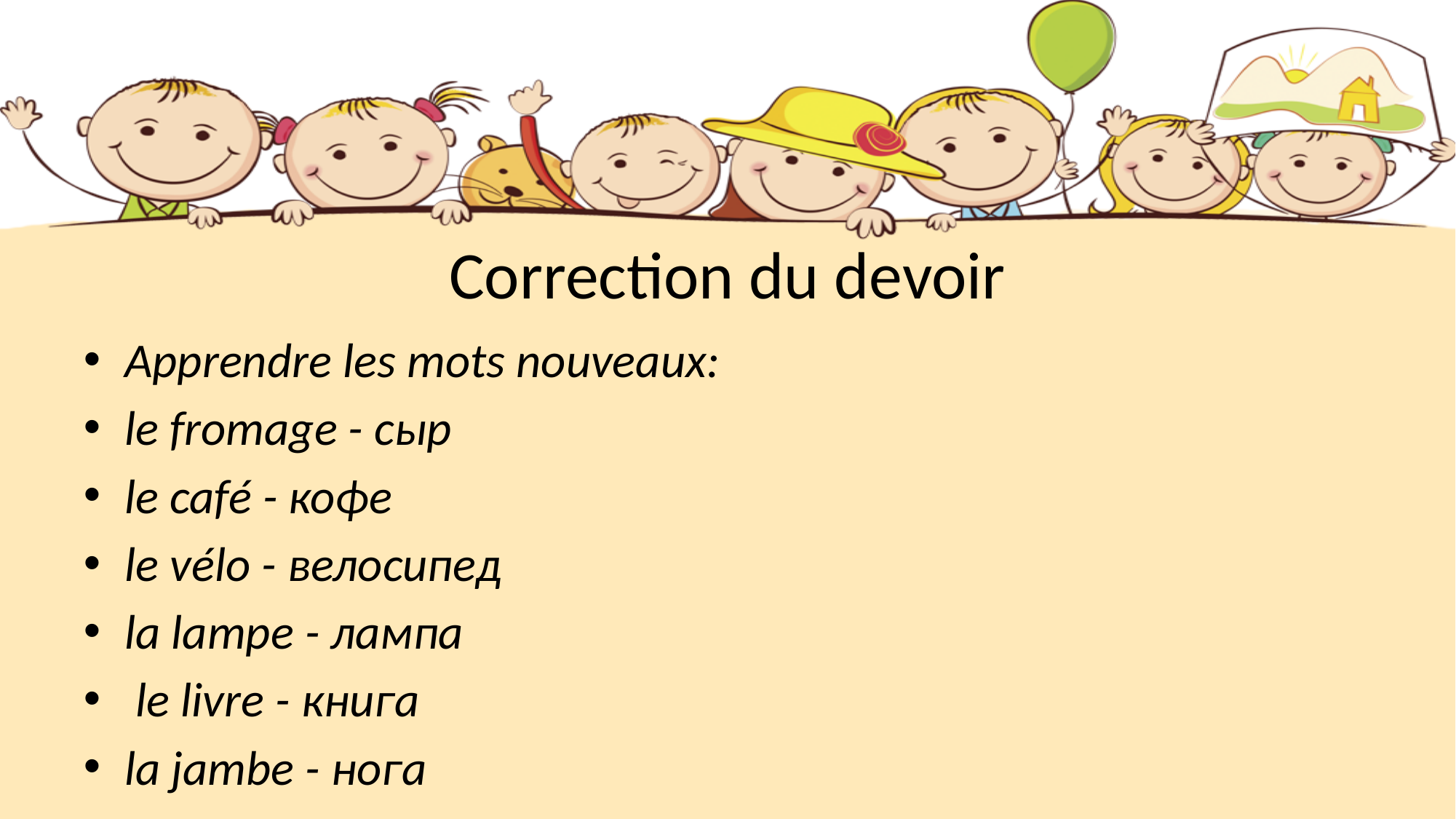

# Correction du devoir
Apprendre les mots nouveaux:
le fromage - сыр
le café - кофе
le vélo - велосипед
la lampe - лампа
 le livre - книга
la jambe - нога